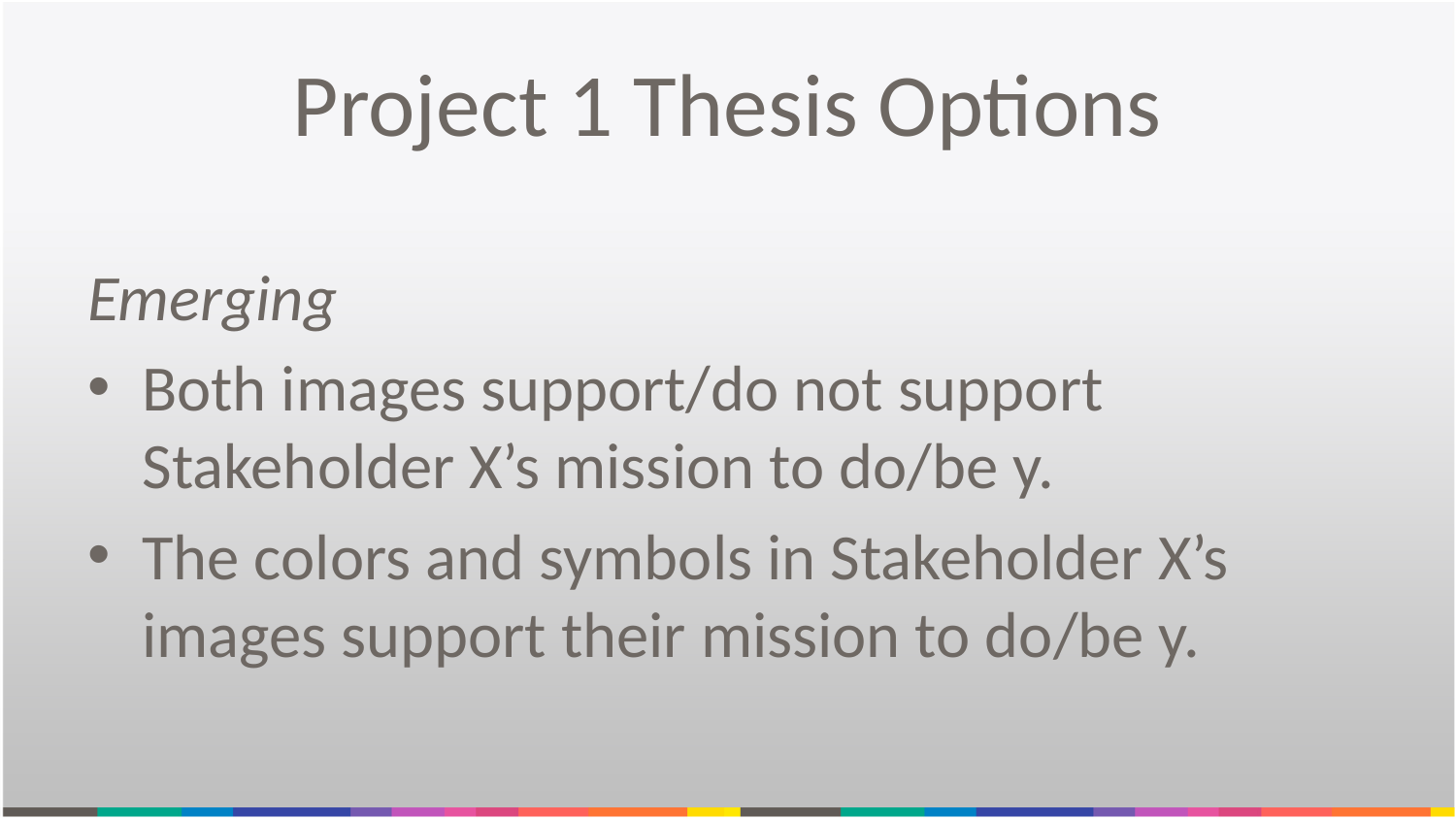

# Project 1 Thesis Options
Emerging
Both images support/do not support Stakeholder X’s mission to do/be y.
The colors and symbols in Stakeholder X’s images support their mission to do/be y.